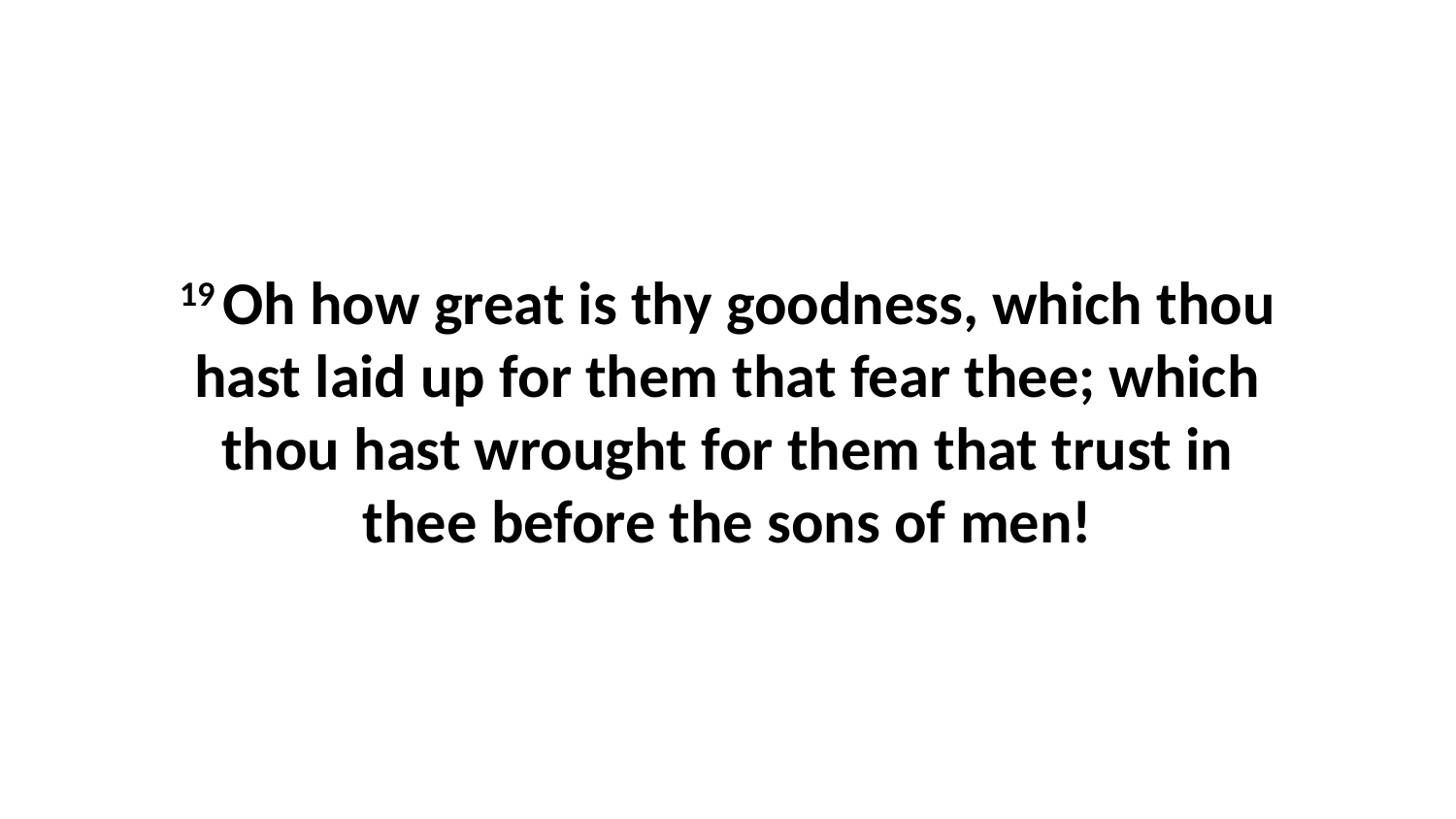

19 Oh how great is thy goodness, which thou hast laid up for them that fear thee; which thou hast wrought for them that trust in thee before the sons of men!